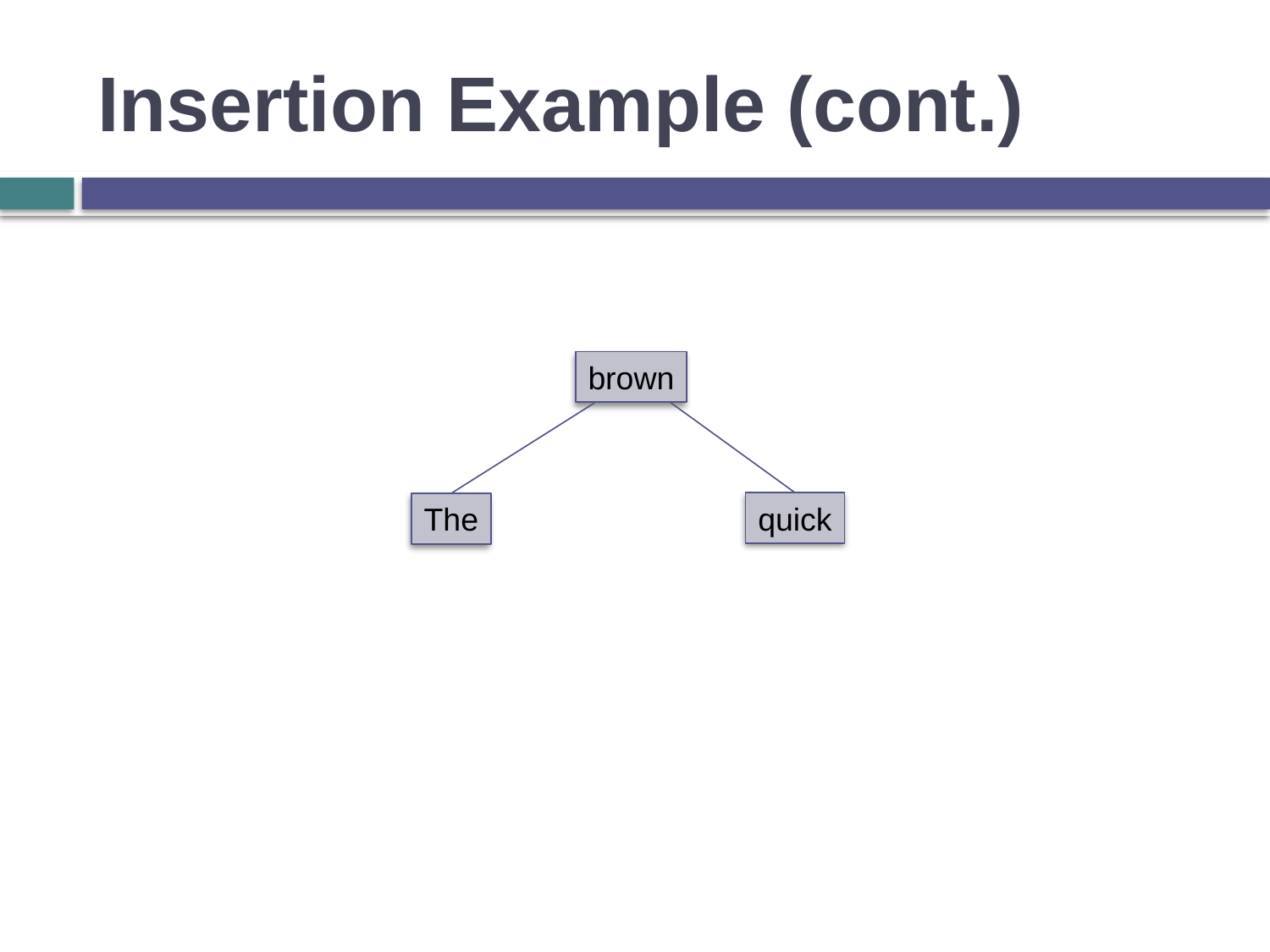

# Insertion Example (cont.)
brown
quick
The